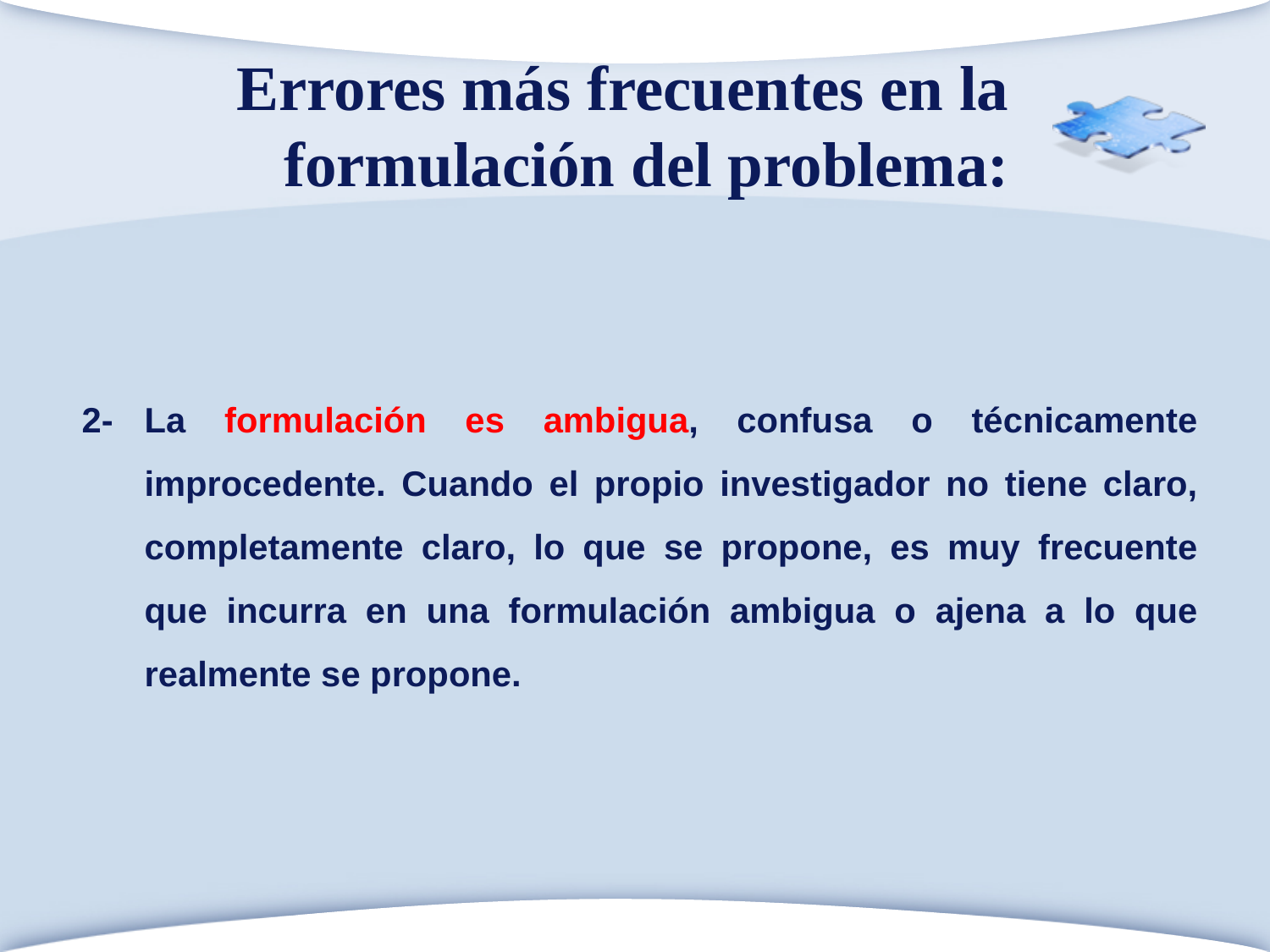

# Errores más frecuentes en la formulación del problema:

2-	La formulación es ambigua, confusa o técnicamente improcedente. Cuando el propio investigador no tiene claro, completamente claro, lo que se propone, es muy frecuente que incurra en una formulación ambigua o ajena a lo que realmente se propone.